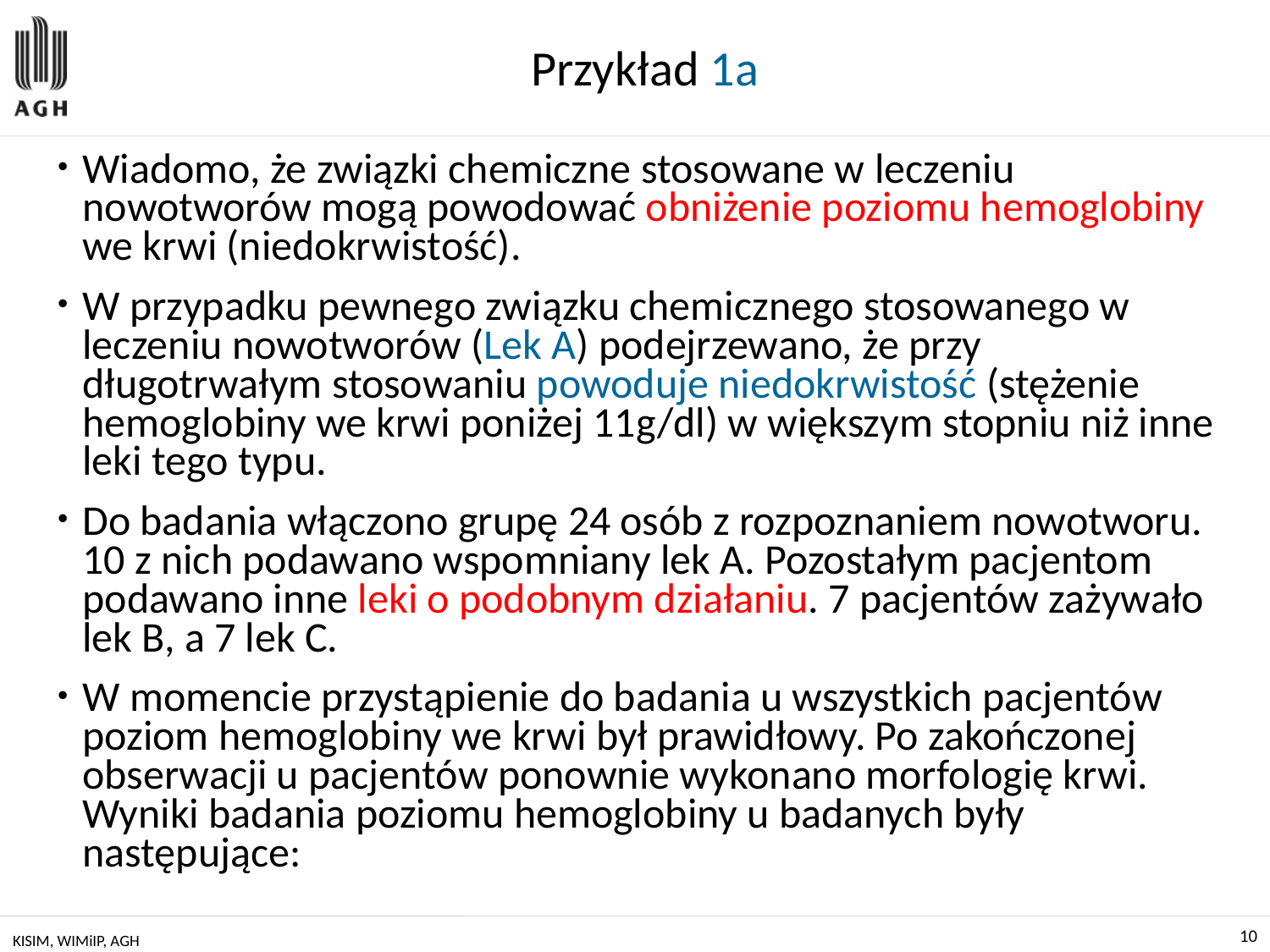

# Przykład 1a
Wiadomo, że związki chemiczne stosowane w leczeniu nowotworów mogą powodować obniżenie poziomu hemoglobiny we krwi (niedokrwistość).
W przypadku pewnego związku chemicznego stosowanego w leczeniu nowotworów (Lek A) podejrzewano, że przy długotrwałym stosowaniu powoduje niedokrwistość (stężenie hemoglobiny we krwi poniżej 11g/dl) w większym stopniu niż inne leki tego typu.
Do badania włączono grupę 24 osób z rozpoznaniem nowotworu. 10 z nich podawano wspomniany lek A. Pozostałym pacjentom podawano inne leki o podobnym działaniu. 7 pacjentów zażywało lek B, a 7 lek C.
W momencie przystąpienie do badania u wszystkich pacjentów poziom hemoglobiny we krwi był prawidłowy. Po zakończonej obserwacji u pacjentów ponownie wykonano morfologię krwi. Wyniki badania poziomu hemoglobiny u badanych były następujące:
KISIM, WIMiIP, AGH